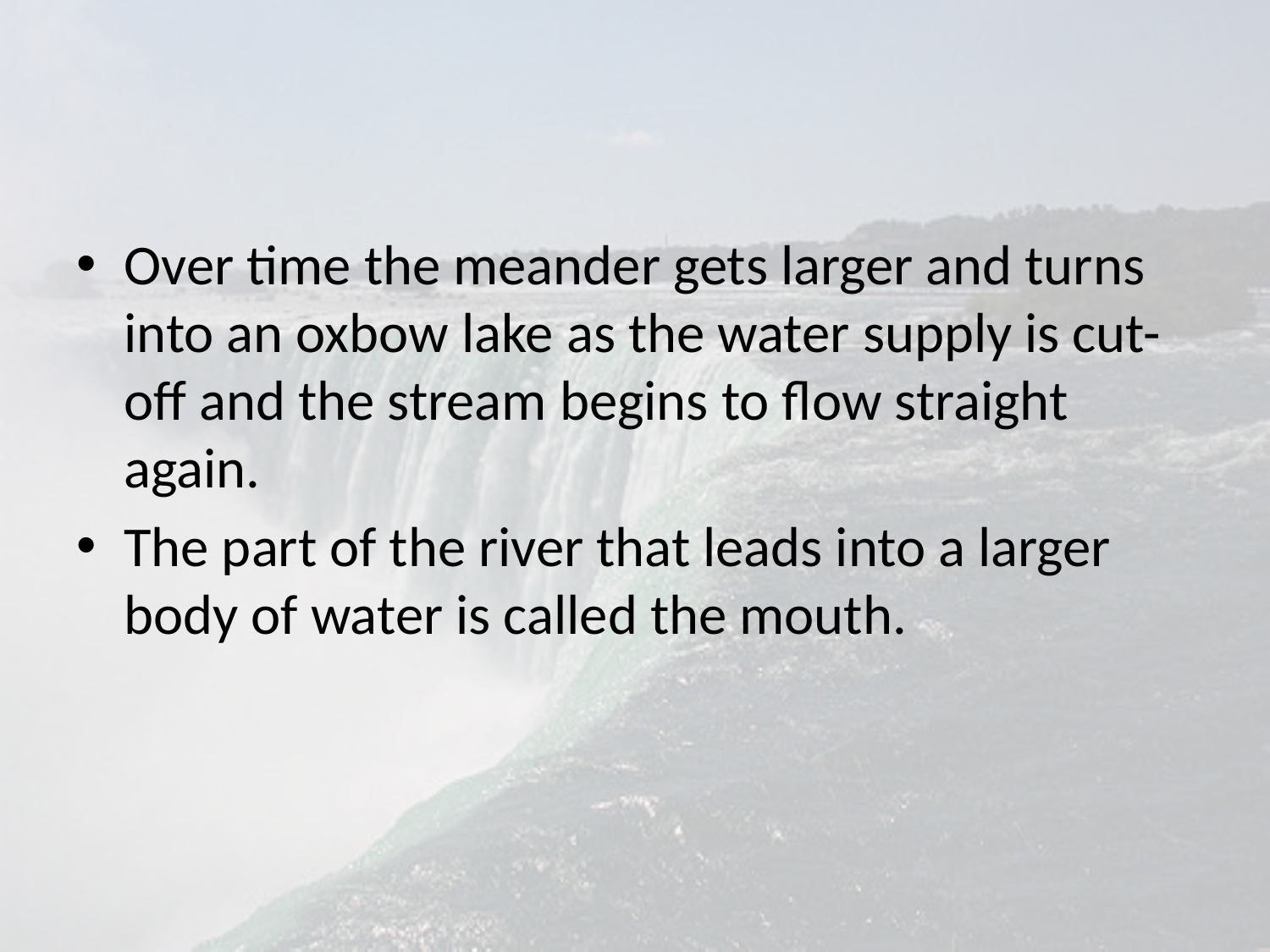

#
Over time the meander gets larger and turns into an oxbow lake as the water supply is cut-off and the stream begins to flow straight again.
The part of the river that leads into a larger body of water is called the mouth.